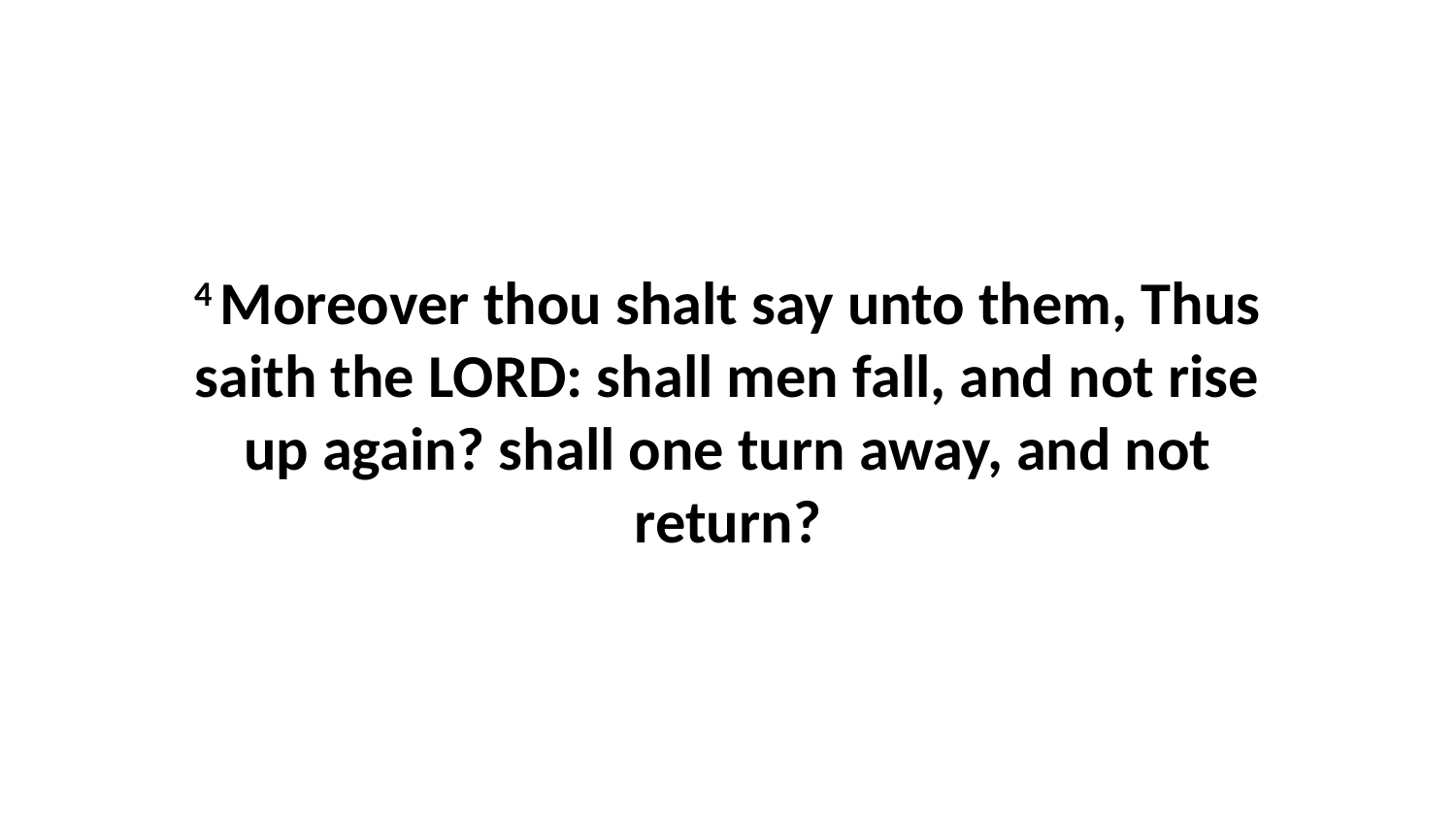

4 Moreover thou shalt say unto them, Thus saith the LORD: shall men fall, and not rise up again? shall one turn away, and not return?